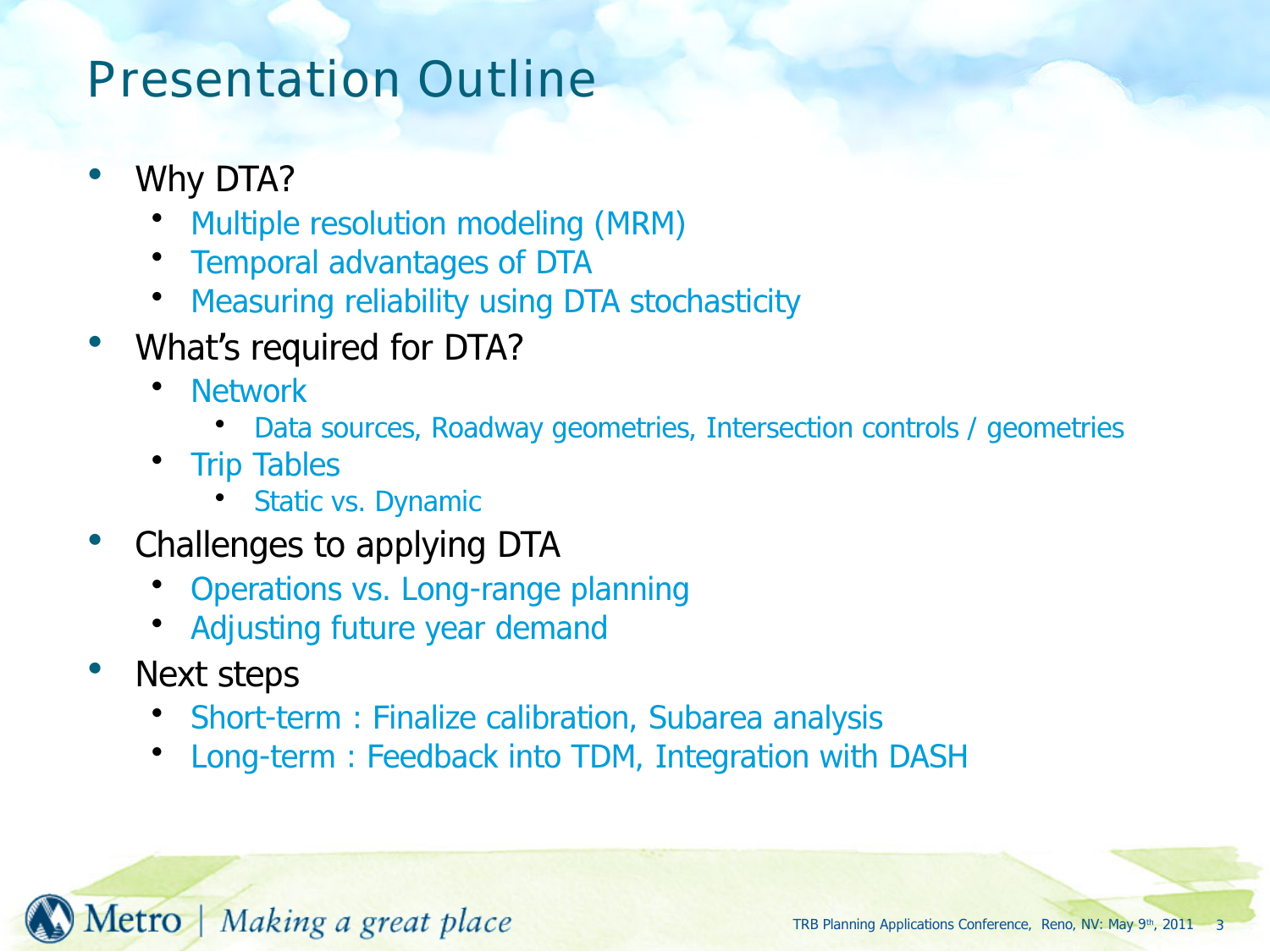

# Presentation Outline
Why DTA?
Multiple resolution modeling (MRM)
Temporal advantages of DTA
Measuring reliability using DTA stochasticity
What’s required for DTA?
Network
Data sources, Roadway geometries, Intersection controls / geometries
Trip Tables
Static vs. Dynamic
Challenges to applying DTA
Operations vs. Long-range planning
Adjusting future year demand
Next steps
Short-term : Finalize calibration, Subarea analysis
Long-term : Feedback into TDM, Integration with DASH

3